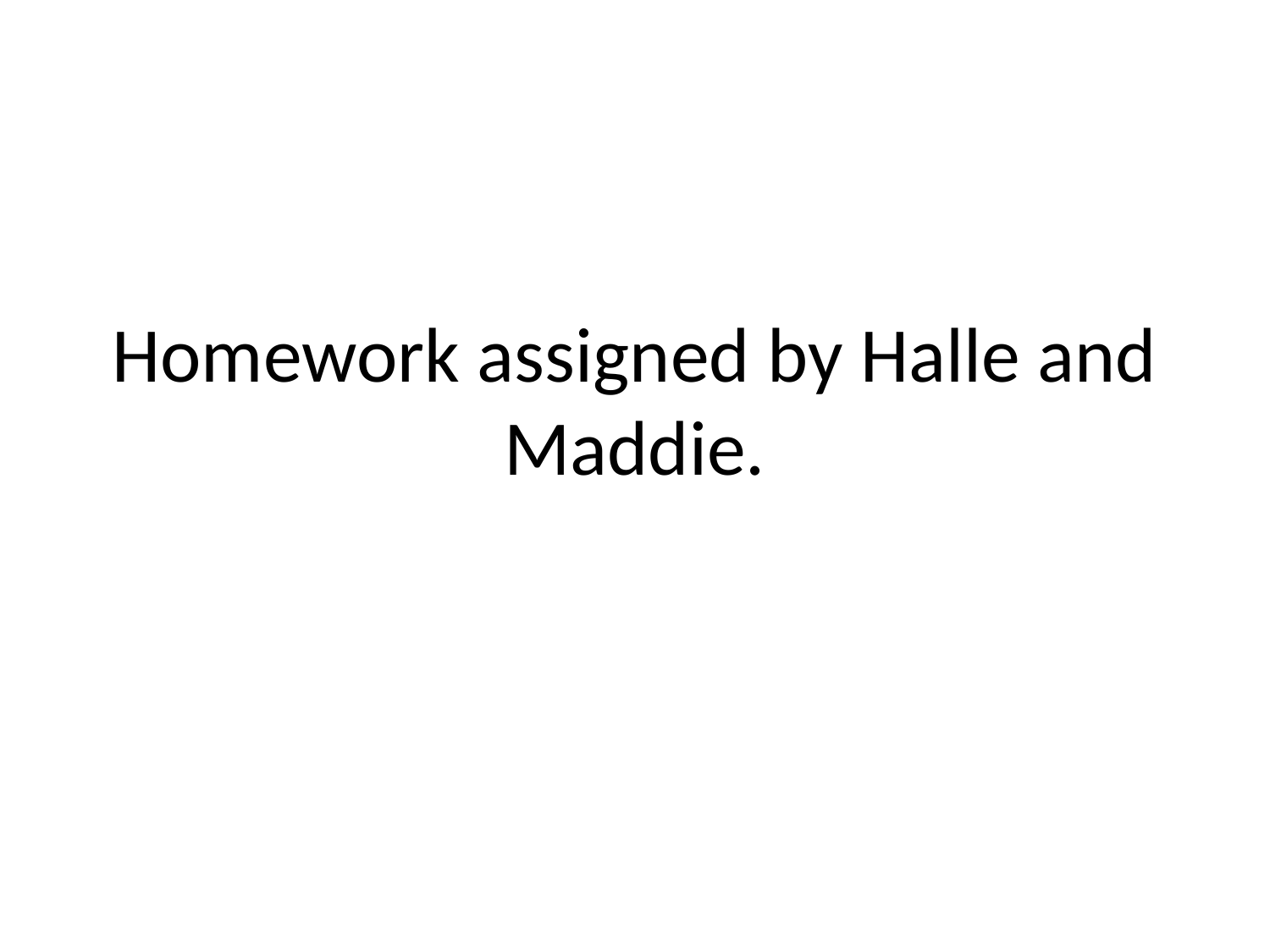

# Homework assigned by Halle and Maddie.